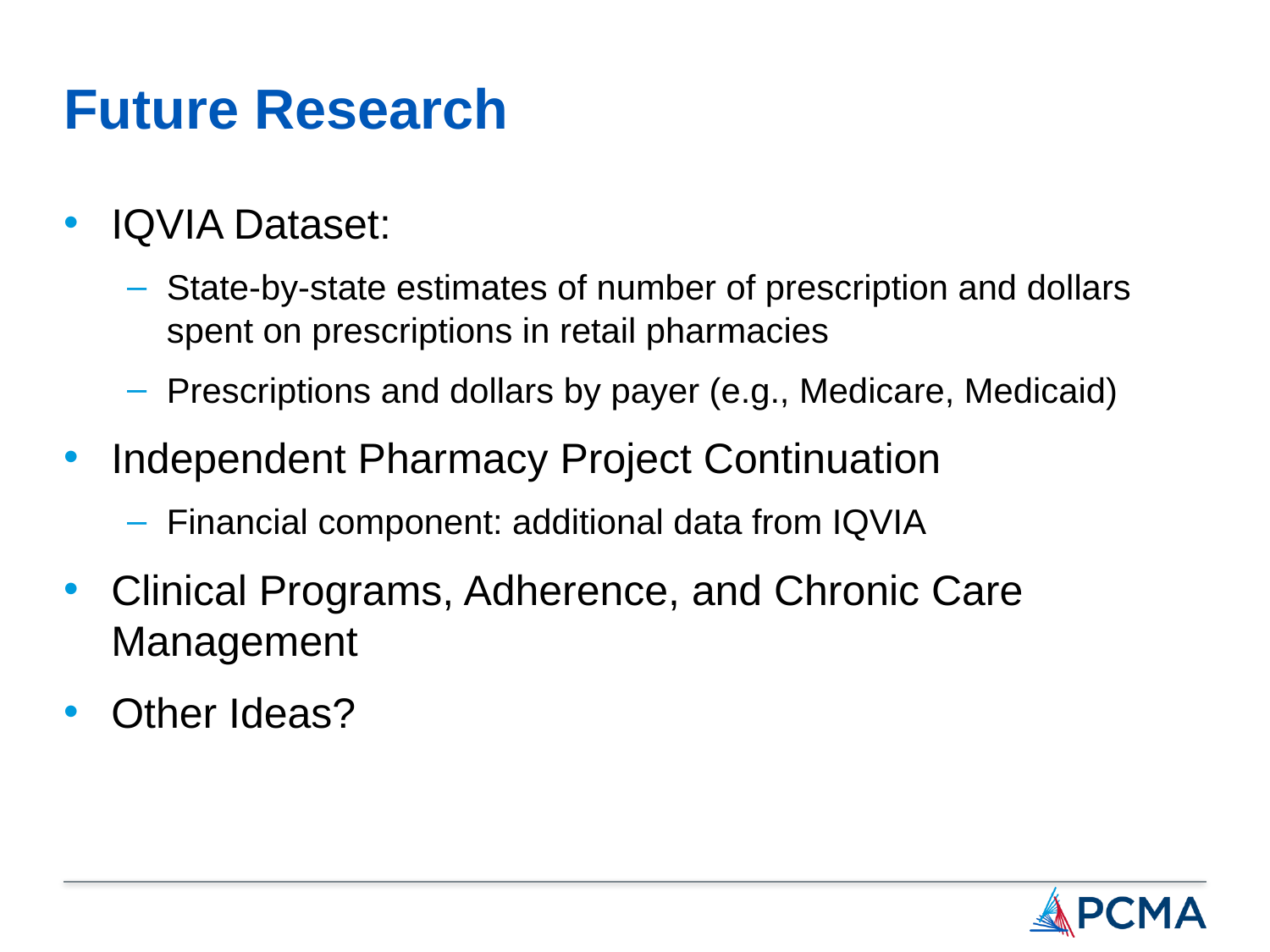

# Future Research
IQVIA Dataset:
State-by-state estimates of number of prescription and dollars spent on prescriptions in retail pharmacies
Prescriptions and dollars by payer (e.g., Medicare, Medicaid)
Independent Pharmacy Project Continuation
Financial component: additional data from IQVIA
Clinical Programs, Adherence, and Chronic Care Management
Other Ideas?